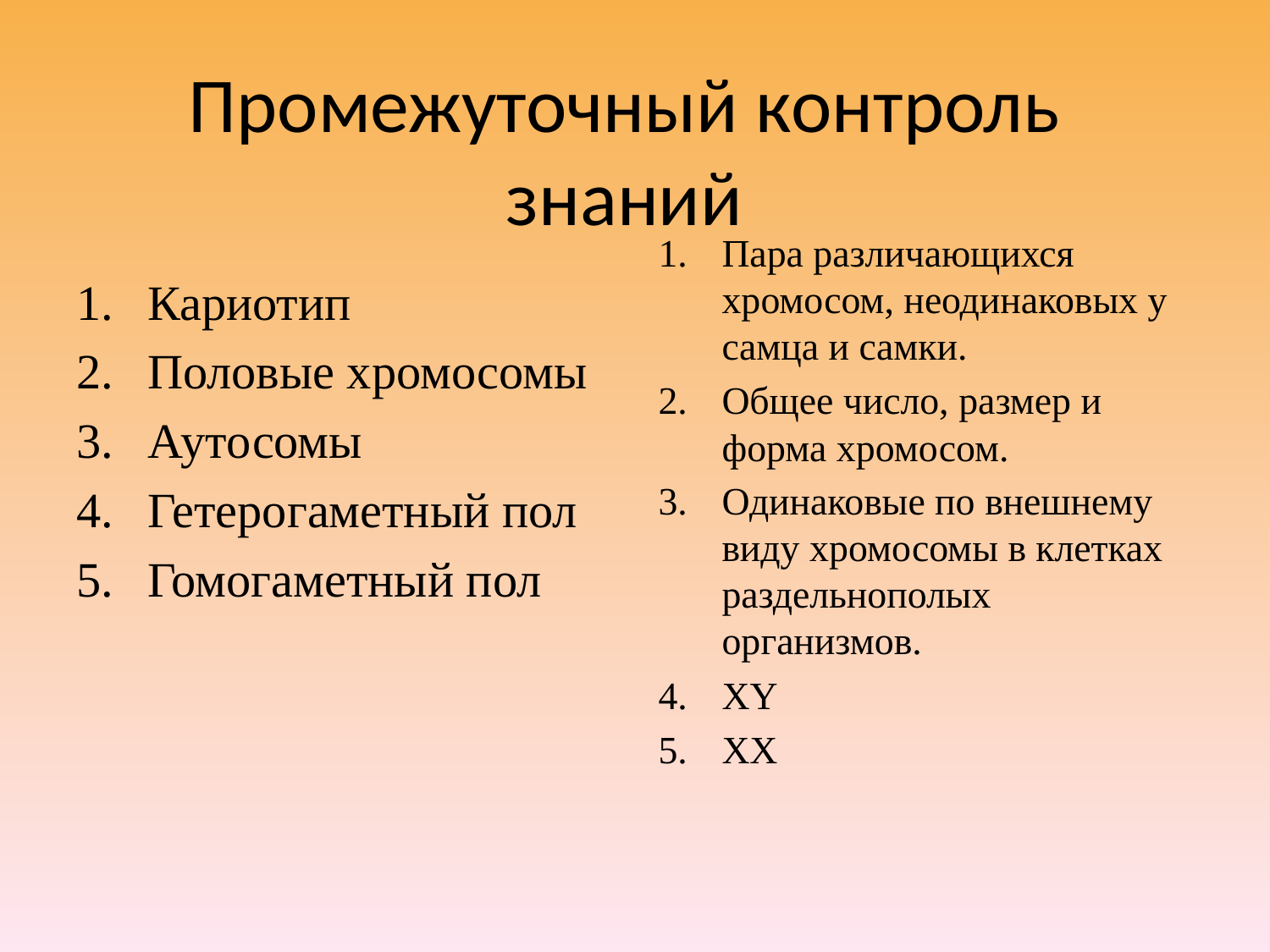

# Промежуточный контроль знаний
Пара различающихся хромосом, неодинаковых у самца и самки.
Общее число, размер и форма хромосом.
Одинаковые по внешнему виду хромосомы в клетках раздельнополых организмов.
ХY
ХХ
Кариотип
Половые хромосомы
Аутосомы
Гетерогаметный пол
Гомогаметный пол